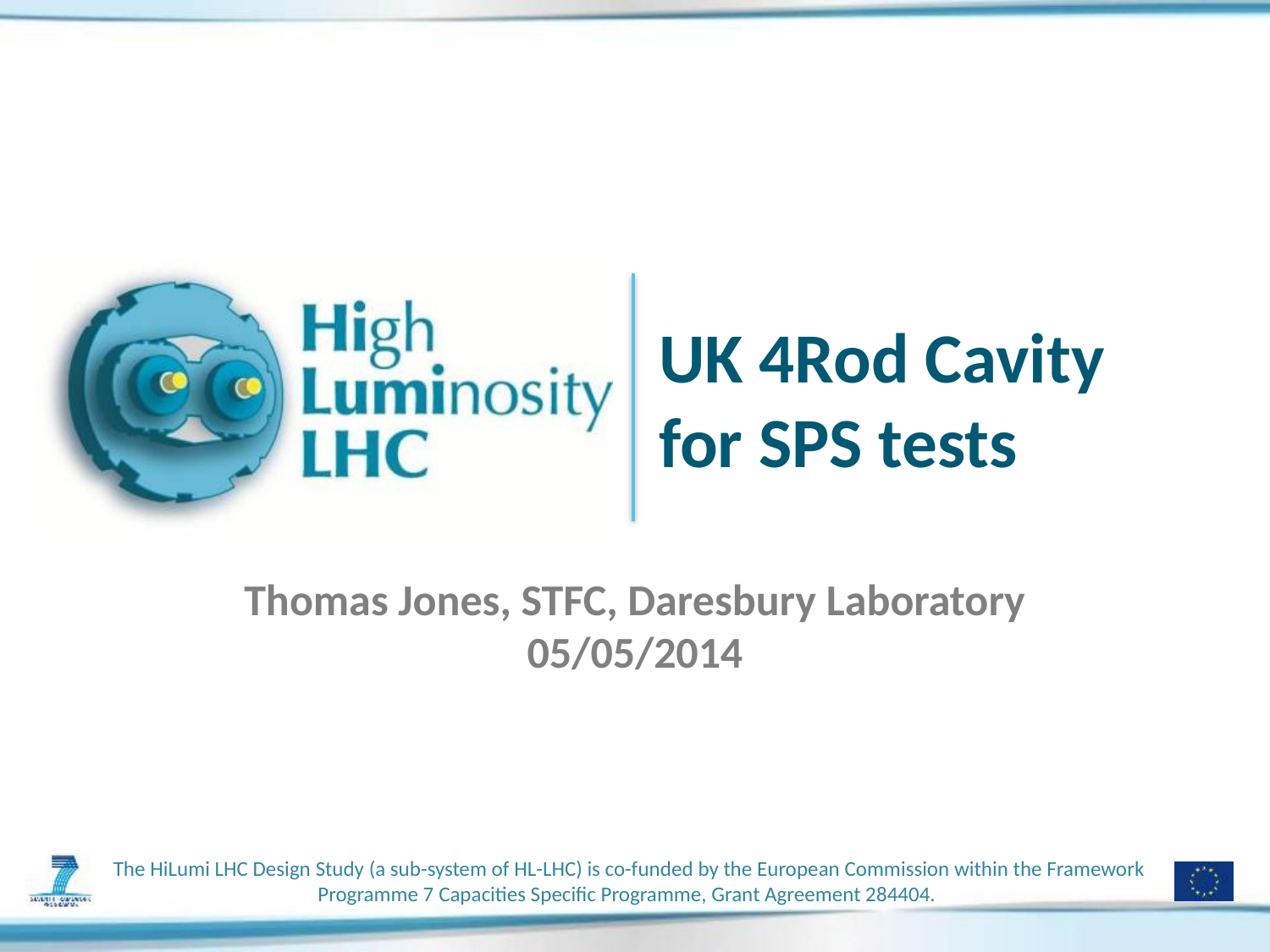

# UK 4Rod Cavity for SPS tests
Thomas Jones, STFC, Daresbury Laboratory
05/05/2014